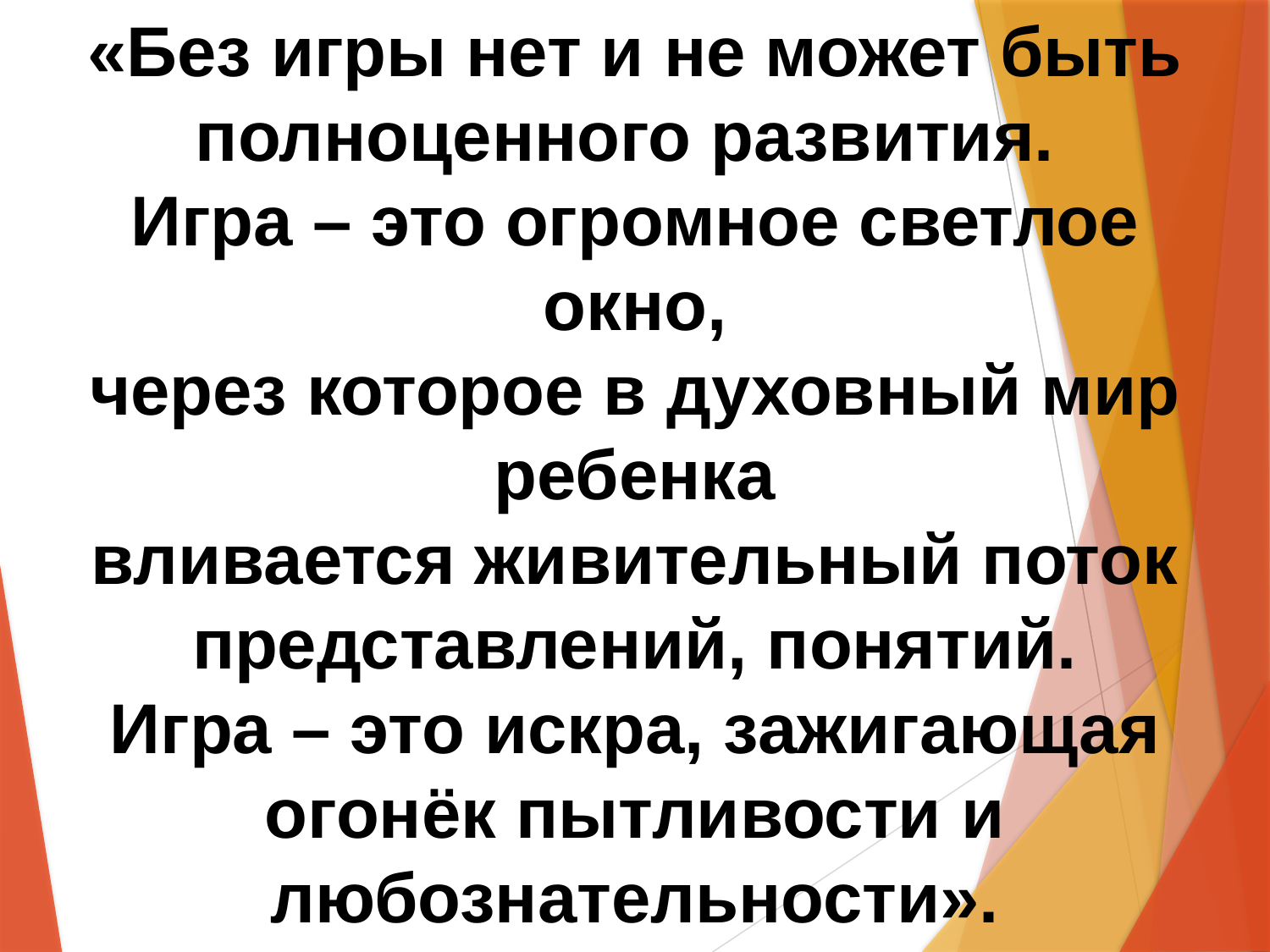

«Без игры нет и не может быть
полноценного развития.
Игра – это огромное светлое окно,
через которое в духовный мир ребенка
вливается живительный поток
представлений, понятий.
Игра – это искра, зажигающая
огонёк пытливости и любознательности».
Василий Александрович Сухомлинский